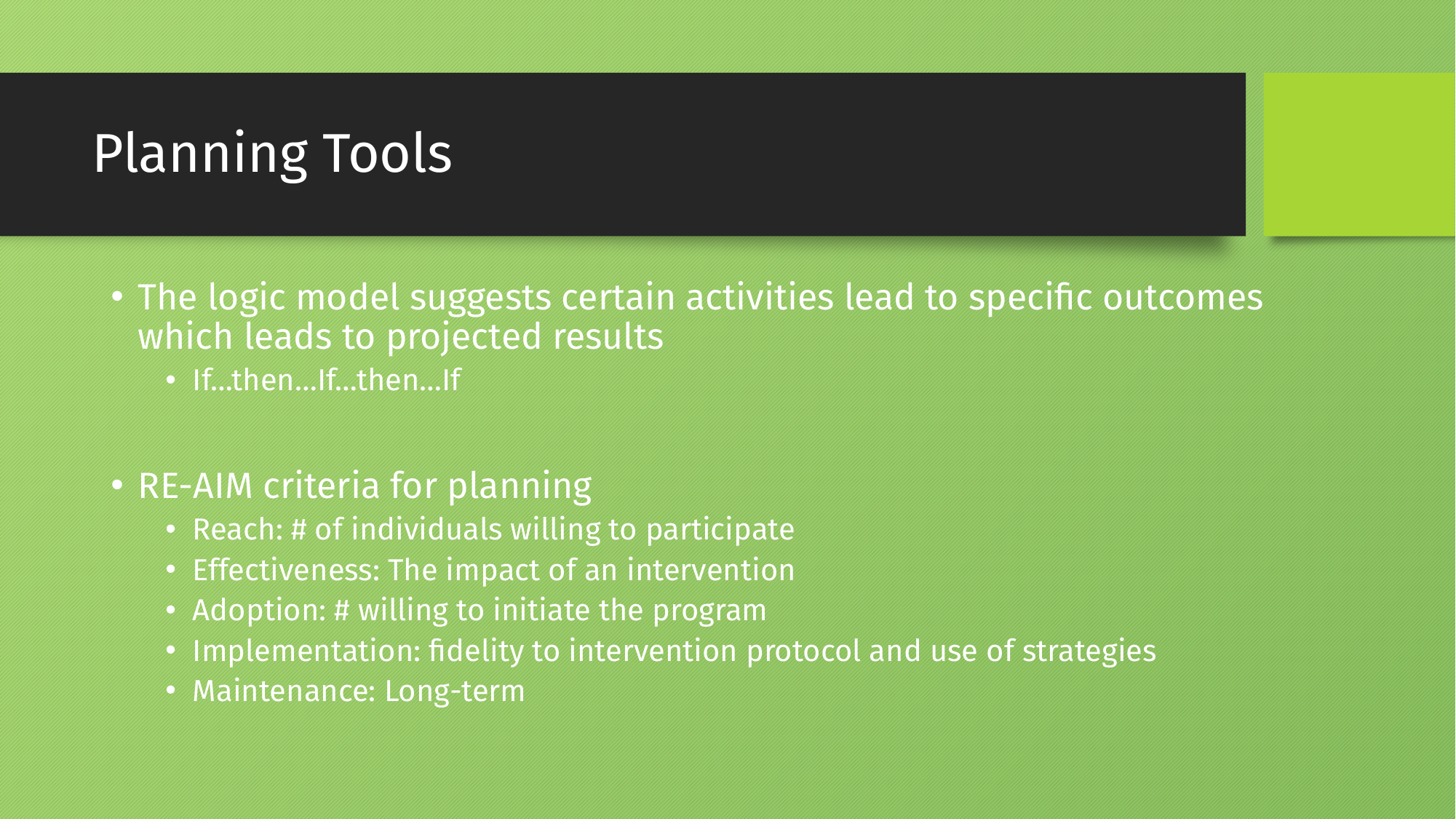

# Planning Tools
The logic model suggests certain activities lead to specific outcomes which leads to projected results
If…then…If…then…If

RE-AIM criteria for planning
Reach: # of individuals willing to participate
Effectiveness: The impact of an intervention
Adoption: # willing to initiate the program
Implementation: fidelity to intervention protocol and use of strategies
Maintenance: Long-term